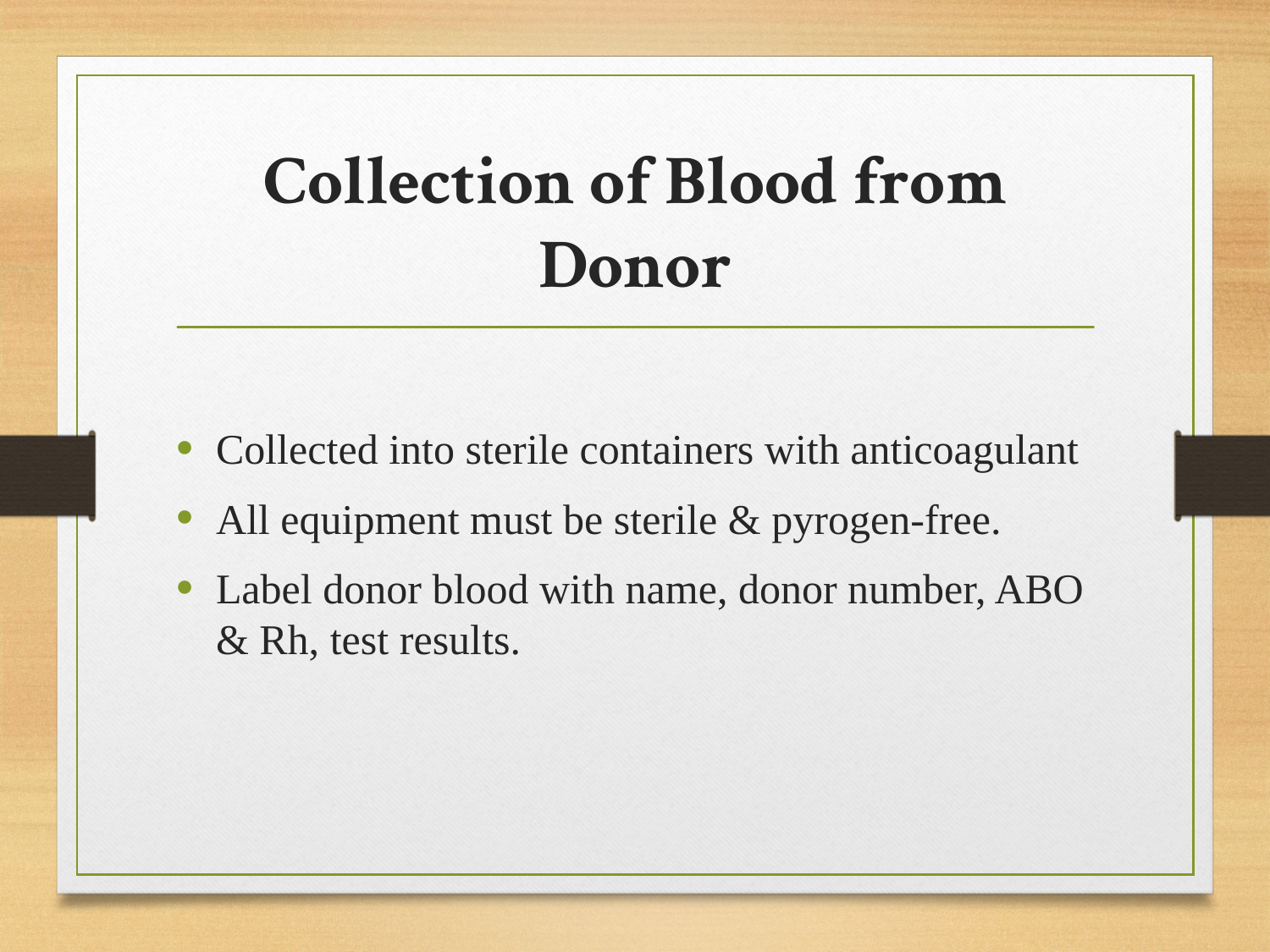

# Collection of Blood from Donor

Collected into sterile containers with anticoagulant
All equipment must be sterile & pyrogen-free.
Label donor blood with name, donor number, ABO & Rh, test results.